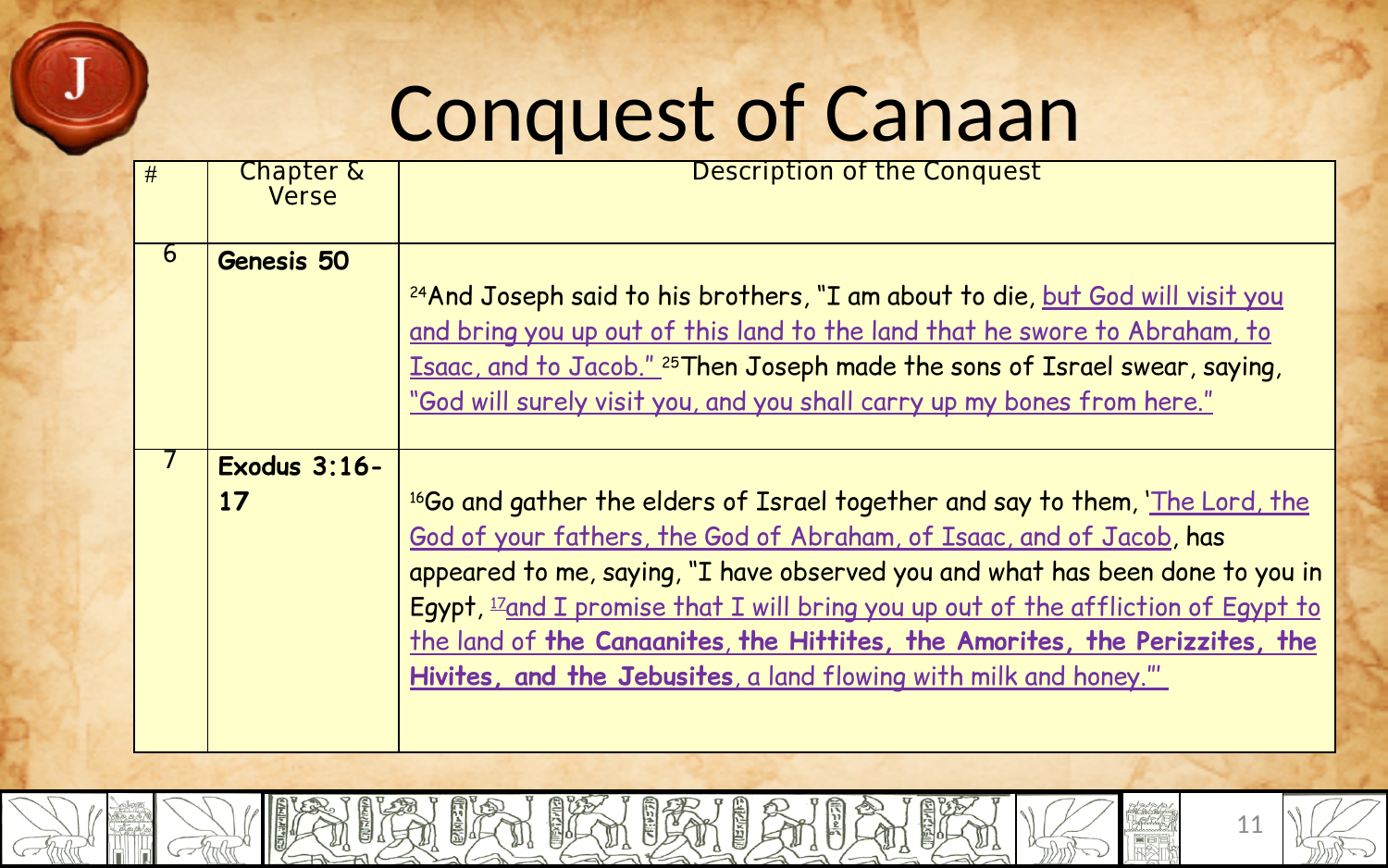

# Conquest of Canaan
| # | Chapter & Verse | Description of the Conquest |
| --- | --- | --- |
| 6 | Genesis 50 | 24And Joseph said to his brothers, “I am about to die, but God will visit you and bring you up out of this land to the land that he swore to Abraham, to Isaac, and to Jacob.” 25Then Joseph made the sons of Israel swear, saying, “God will surely visit you, and you shall carry up my bones from here.” |
| 7 | Exodus 3:16-17 | 16Go and gather the elders of Israel together and say to them, ‘The Lord, the God of your fathers, the God of Abraham, of Isaac, and of Jacob, has appeared to me, saying, “I have observed you and what has been done to you in Egypt, 17and I promise that I will bring you up out of the affliction of Egypt to the land of the Canaanites, the Hittites, the Amorites, the Perizzites, the Hivites, and the Jebusites, a land flowing with milk and honey.”’ |